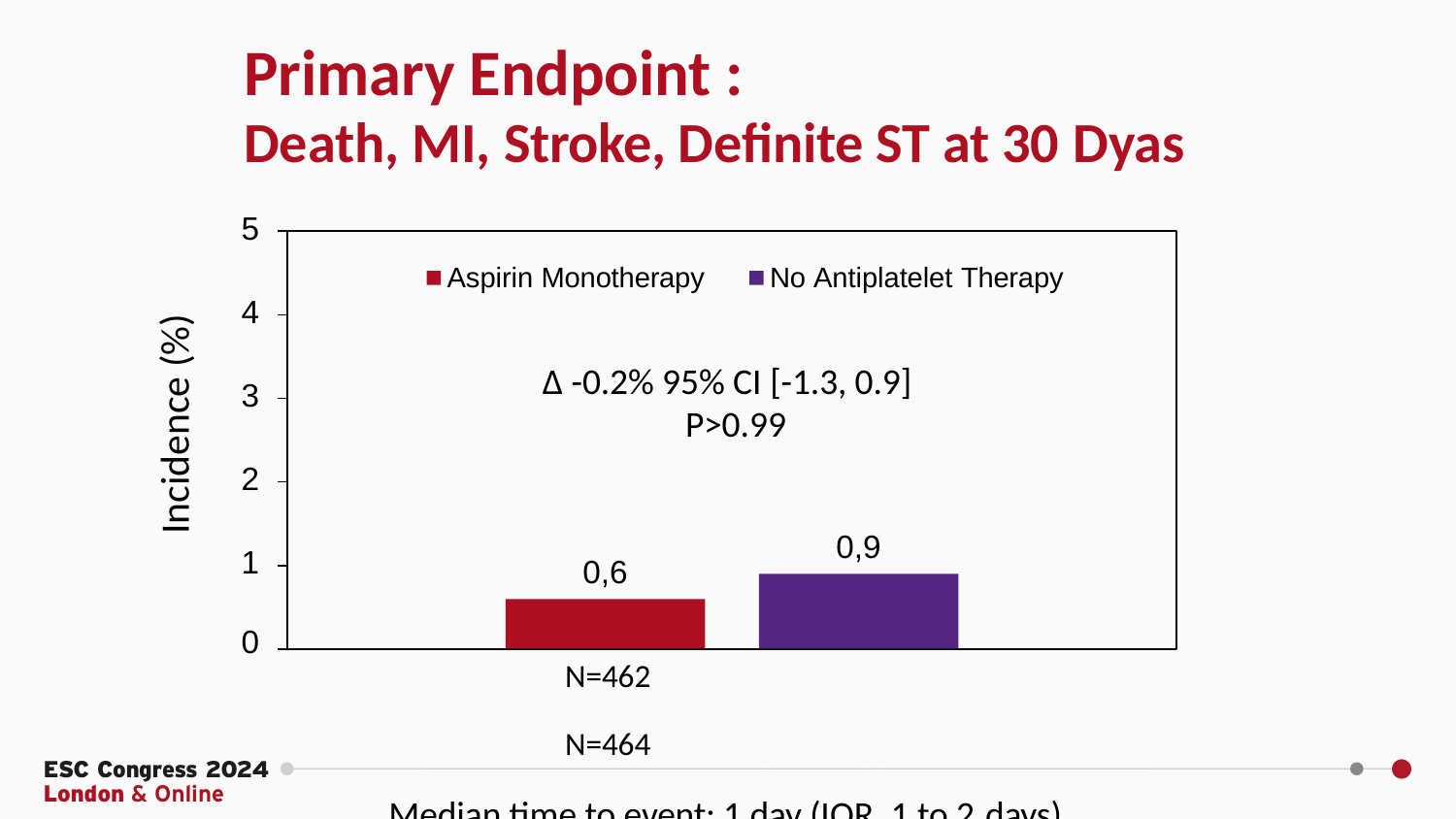

# Primary Endpoint :
Death, MI, Stroke, Definite ST at 30 Dyas
5

Aspirin Monotherapy
No Antiplatelet Therapy

4
Incidence (%)

∆ -0.2% 95% CI [-1.3, 0.9]  P>0.99
3

2

0,9
1
0,6

0
N=462	N=464
Median time to event: 1 day (IQR, 1 to 2 days)